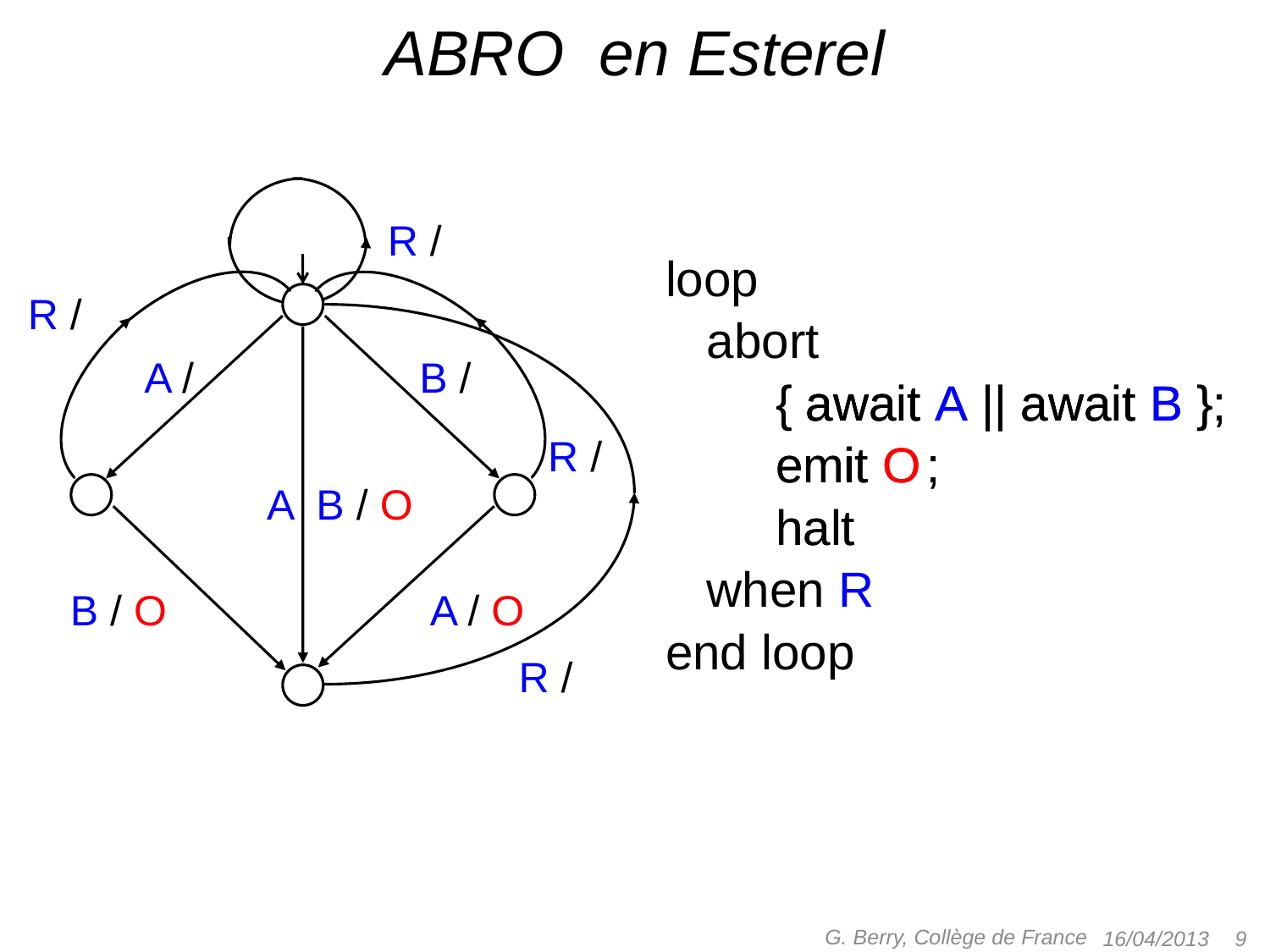

# ABRO  en Esterel

R /

R /

A /
B /
R /
A  B / O

B / O
A / O
R /

loop
   abort
        { await A || await B };
        emit O ;
        halt
   when R;
end loop
loop
   abort
        { await A || await B };
        emit O ;
        halt
   when R;
end loop
loop
   abort
        { await A || await B };
        emit O ;
        halt
   when R
end loop
G. Berry, Collège de France
 9
16/04/2013